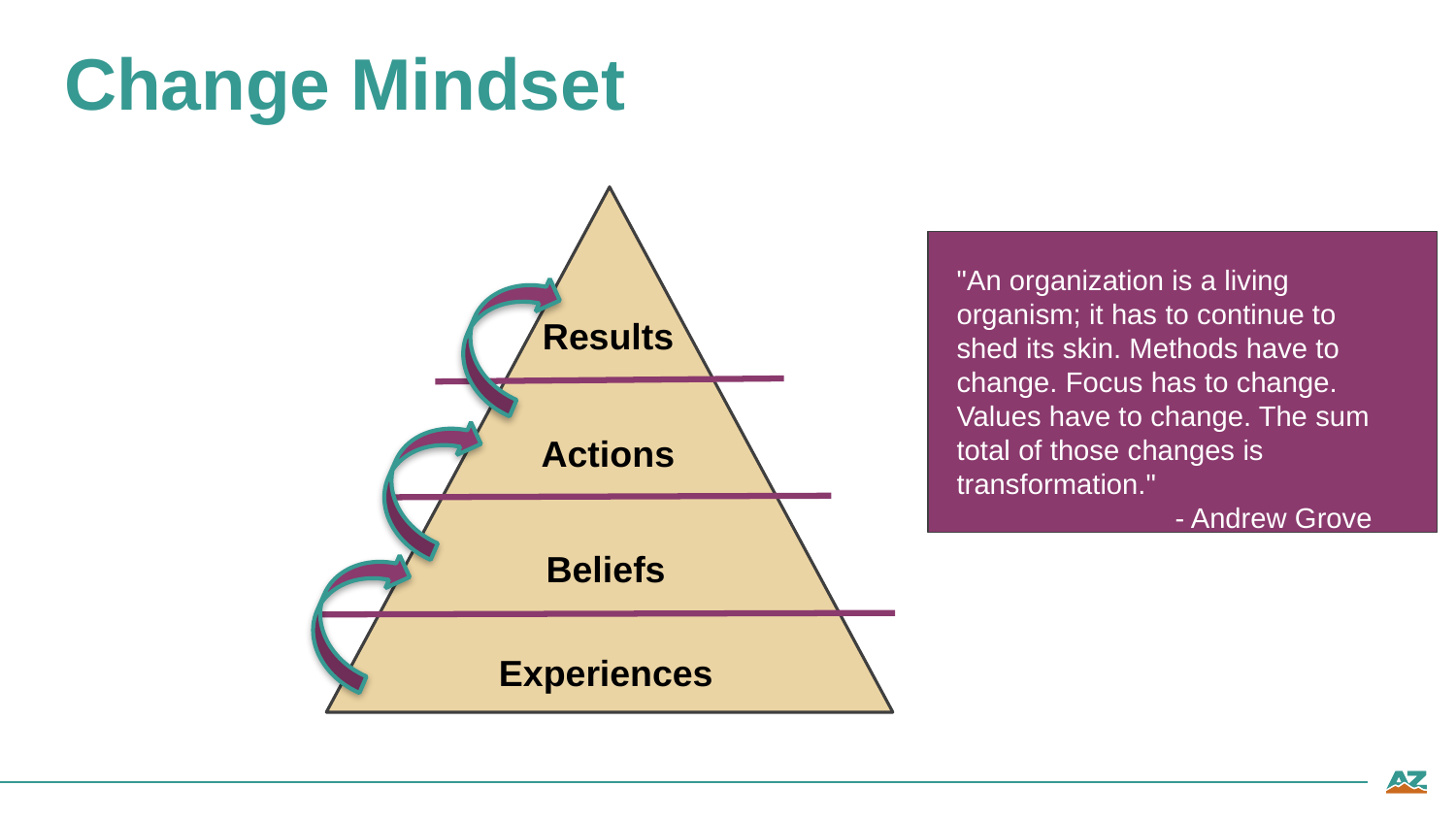

# Change Mindset

"An organization is a living organism; it has to continue to shed its skin. Methods have to change. Focus has to change. Values have to change. The sum total of those changes is transformation."
- Andrew Grove
Results

Actions

Beliefs

Experiences